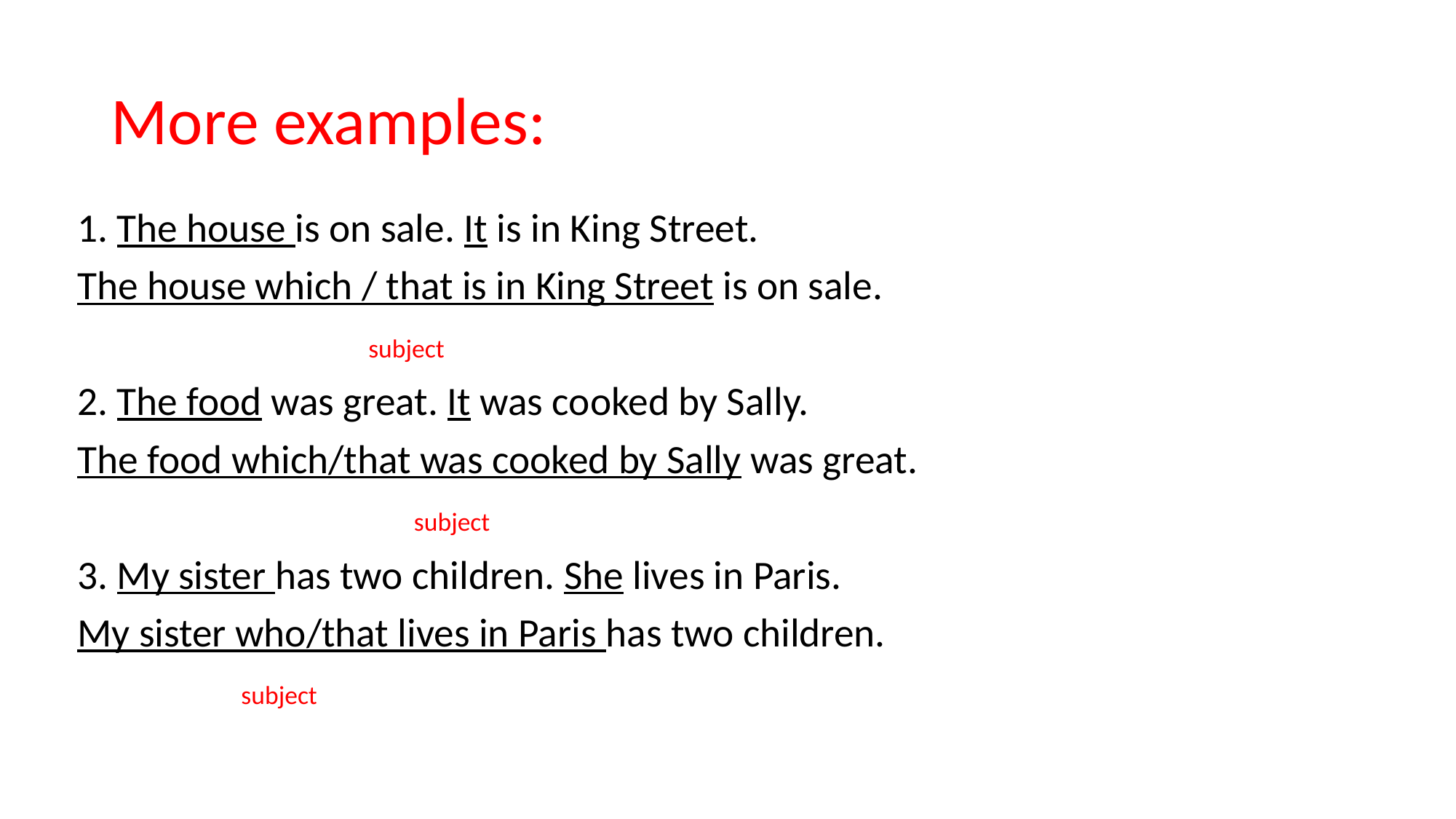

# More examples:
1. The house is on sale. It is in King Street.
The house which / that is in King Street is on sale.
                                subject
2. The food was great. It was cooked by Sally.
The food which/that was cooked by Sally was great.
                                     subject
3. My sister has two children. She lives in Paris.
My sister who/that lives in Paris has two children.
                  subject